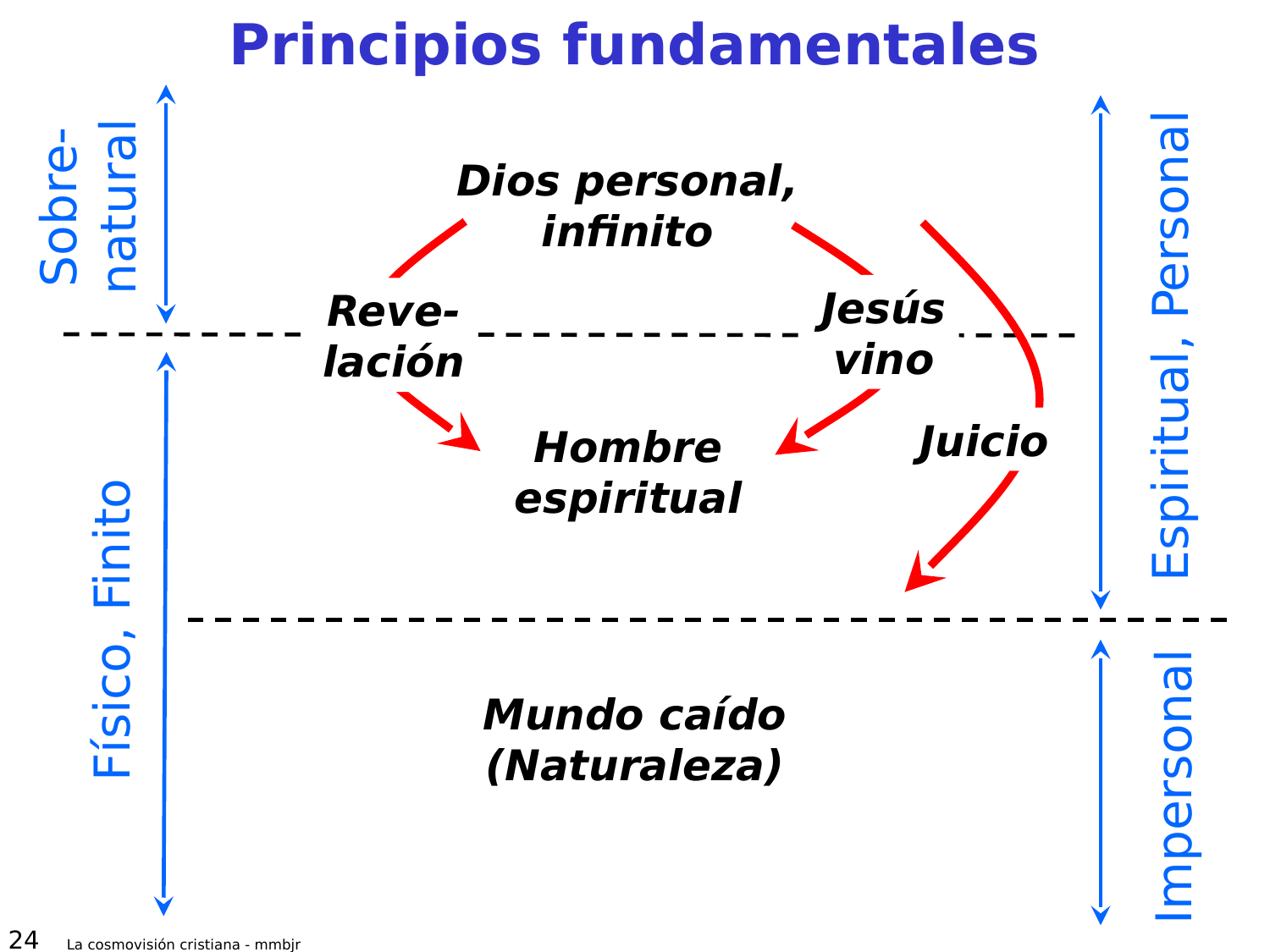

# Principios fundamentales
Sobre-
natural
Dios personal,
infinito

Jesús
vino
Reve-
lación
Espiritual, Personal
Juicio
Hombre
espiritual
Físico, Finito
Mundo caído
(Naturaleza)
Impersonal
24
La cosmovisión cristiana - mmbjr